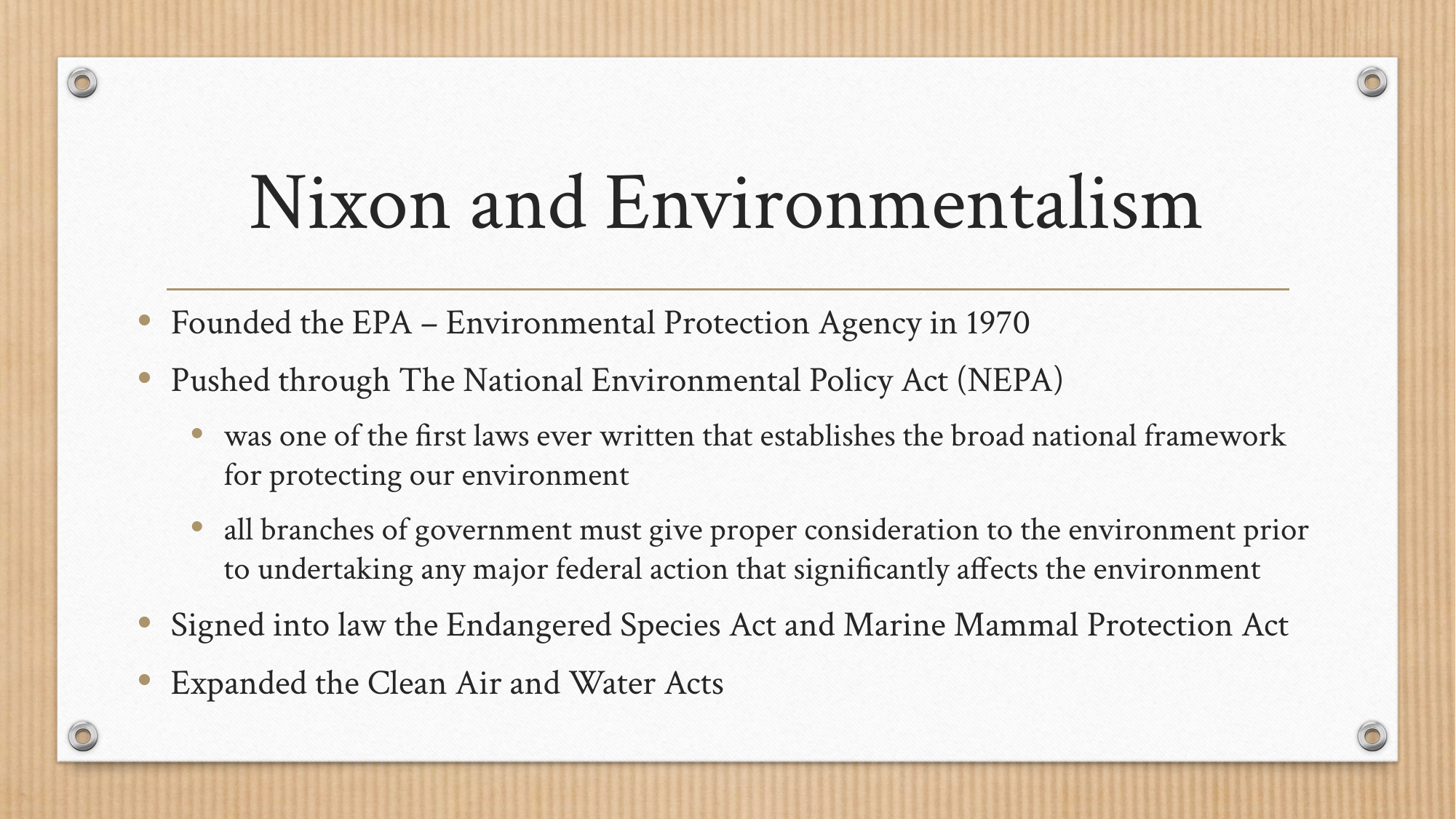

# Nixon and Environmentalism
Founded the EPA – Environmental Protection Agency in 1970
Pushed through The National Environmental Policy Act (NEPA)
was one of the first laws ever written that establishes the broad national framework for protecting our environment
all branches of government must give proper consideration to the environment prior to undertaking any major federal action that significantly affects the environment
Signed into law the Endangered Species Act and Marine Mammal Protection Act
Expanded the Clean Air and Water Acts